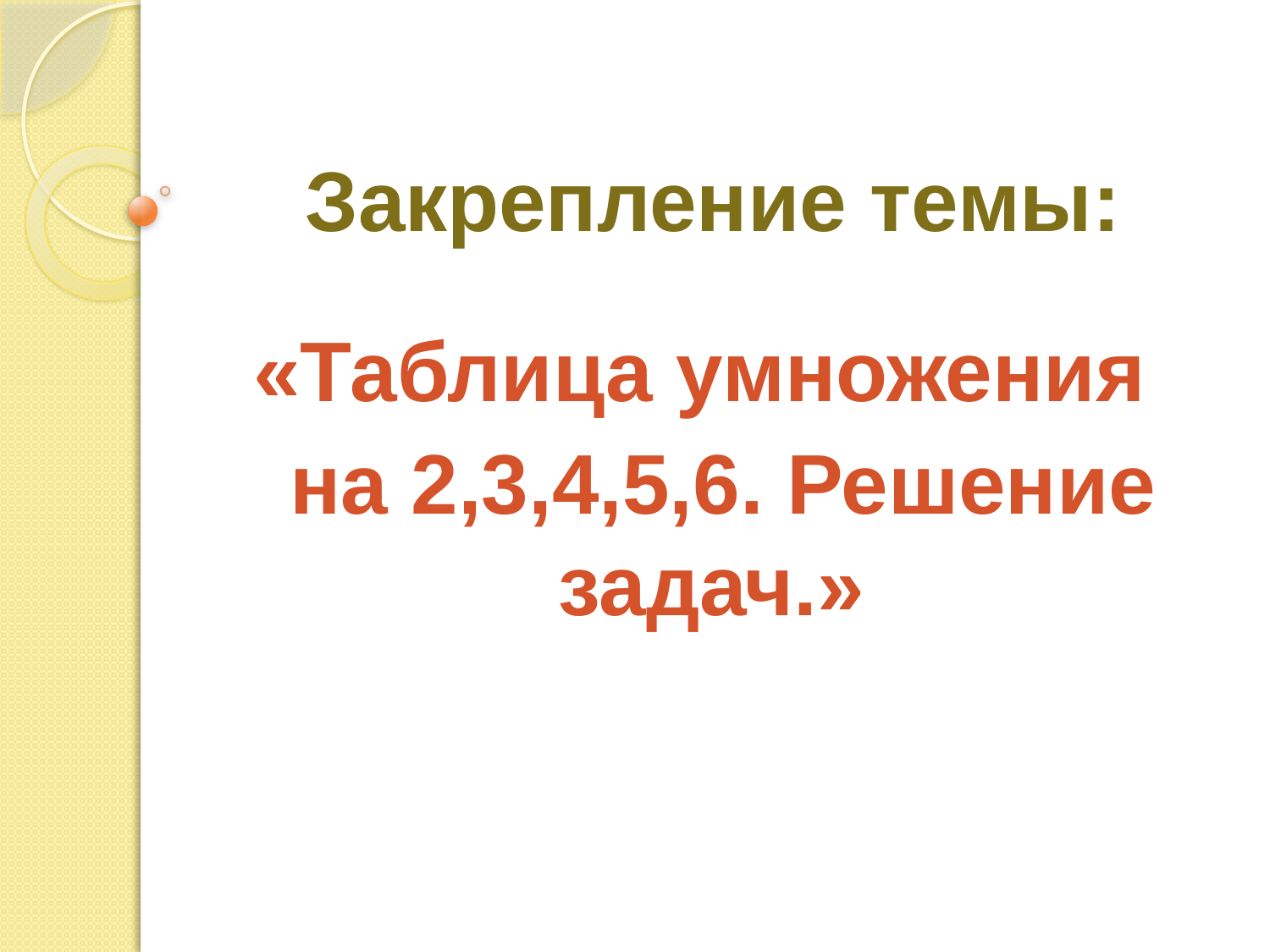

# Закрепление темы:
«Таблица умножения
 на 2,3,4,5,6. Решение задач.»